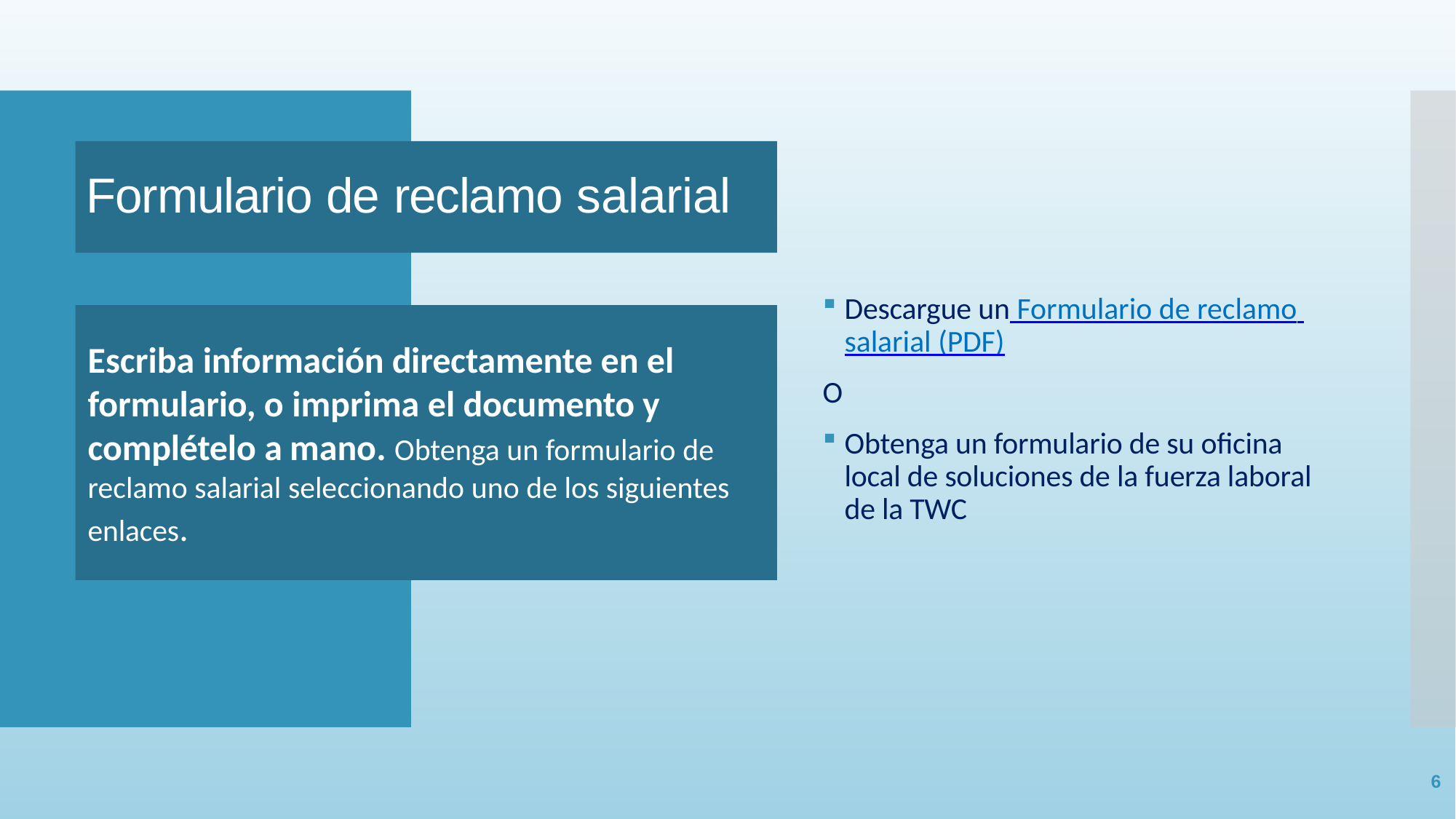

Descargue un Formulario de reclamo salarial (PDF)
O
Obtenga un formulario de su oficina local de soluciones de la fuerza laboral de la TWC
# Formulario de reclamo salarial
Escriba información directamente en el formulario, o imprima el documento y complételo a mano. Obtenga un formulario de reclamo salarial seleccionando uno de los siguientes enlaces.
6